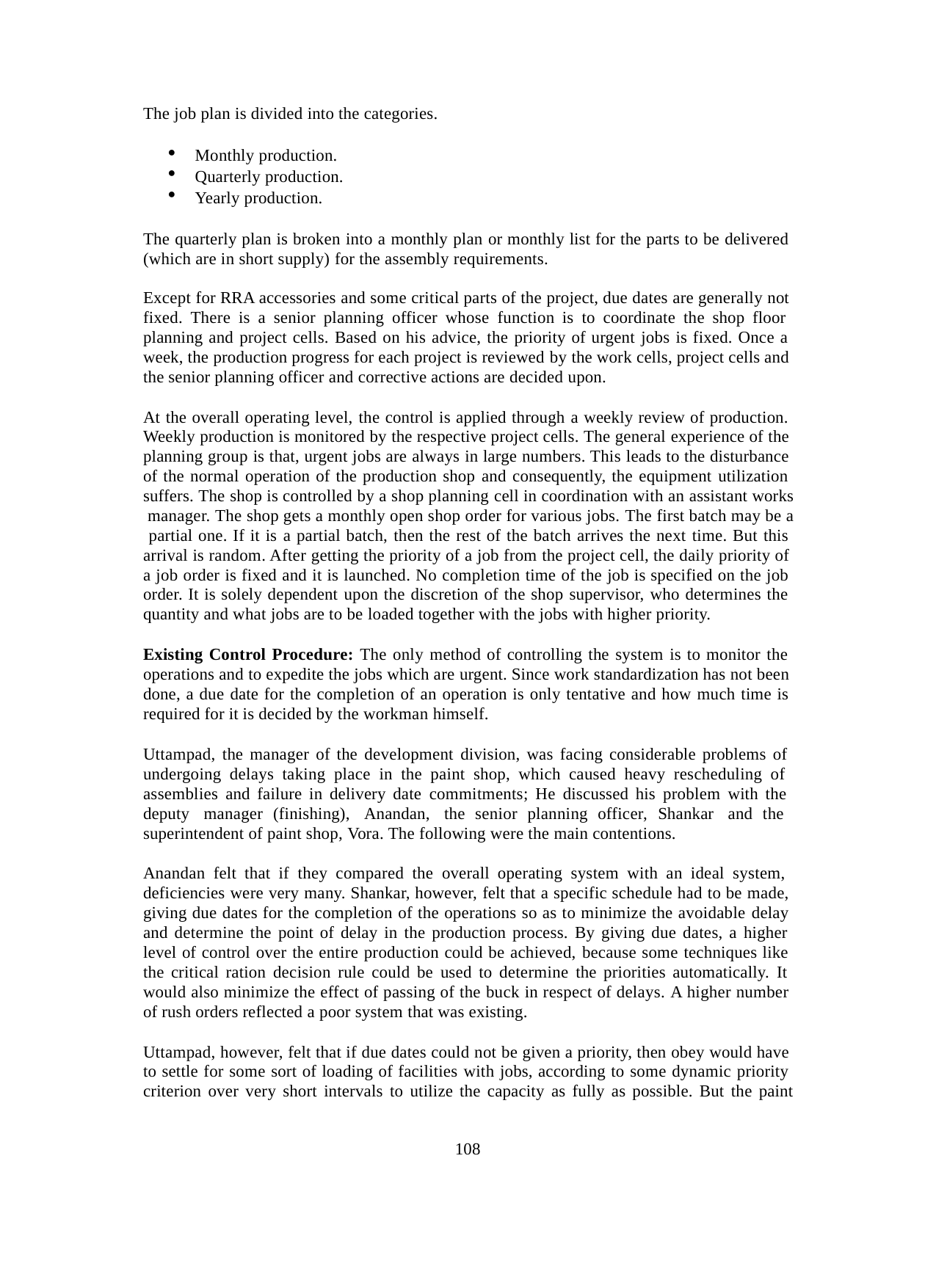

The job plan is divided into the categories.

Monthly production.
Quarterly production.
Yearly production.

The quarterly plan is broken into a monthly plan or monthly list for the parts to be delivered  (which are in short supply) for the assembly requirements.

Except for RRA accessories and some critical parts of the project, due dates are generally not  fixed. There is a senior planning officer whose function is to coordinate the shop floor  planning and project cells. Based on his advice, the priority of urgent jobs is fixed. Once a  week, the production progress for each project is reviewed by the work cells, project cells and  the senior planning officer and corrective actions are decided upon.

At the overall operating level, the control is applied through a weekly review of production.  Weekly production is monitored by the respective project cells. The general experience of the  planning group is that, urgent jobs are always in large numbers. This leads to the disturbance  of the normal operation of the production shop and consequently, the equipment utilization  suffers. The shop is controlled by a shop planning cell in coordination with an assistant works  manager. The shop gets a monthly open shop order for various jobs. The first batch may be a  partial one. If it is a partial batch, then the rest of the batch arrives the next time. But this  arrival is random. After getting the priority of a job from the project cell, the daily priority of  a job order is fixed and it is launched. No completion time of the job is specified on the job  order. It is solely dependent upon the discretion of the shop supervisor, who determines the  quantity and what jobs are to be loaded together with the jobs with higher priority.

Existing Control Procedure: The only method of controlling the system is to monitor the  operations and to expedite the jobs which are urgent. Since work standardization has not been  done, a due date for the completion of an operation is only tentative and how much time is  required for it is decided by the workman himself.

Uttampad, the manager of the development division, was facing considerable problems of  undergoing delays taking place in the paint shop, which caused heavy rescheduling of  assemblies and failure in delivery date commitments; He discussed his problem with the  deputy manager (finishing), Anandan, the senior planning officer, Shankar and the  superintendent of paint shop, Vora. The following were the main contentions.

Anandan felt that if they compared the overall operating system with an ideal system,  deficiencies were very many. Shankar, however, felt that a specific schedule had to be made,  giving due dates for the completion of the operations so as to minimize the avoidable delay  and determine the point of delay in the production process. By giving due dates, a higher  level of control over the entire production could be achieved, because some techniques like  the critical ration decision rule could be used to determine the priorities automatically. It  would also minimize the effect of passing of the buck in respect of delays. A higher number  of rush orders reflected a poor system that was existing.

Uttampad, however, felt that if due dates could not be given a priority, then obey would have  to settle for some sort of loading of facilities with jobs, according to some dynamic priority  criterion over very short intervals to utilize the capacity as fully as possible. But the paint
108